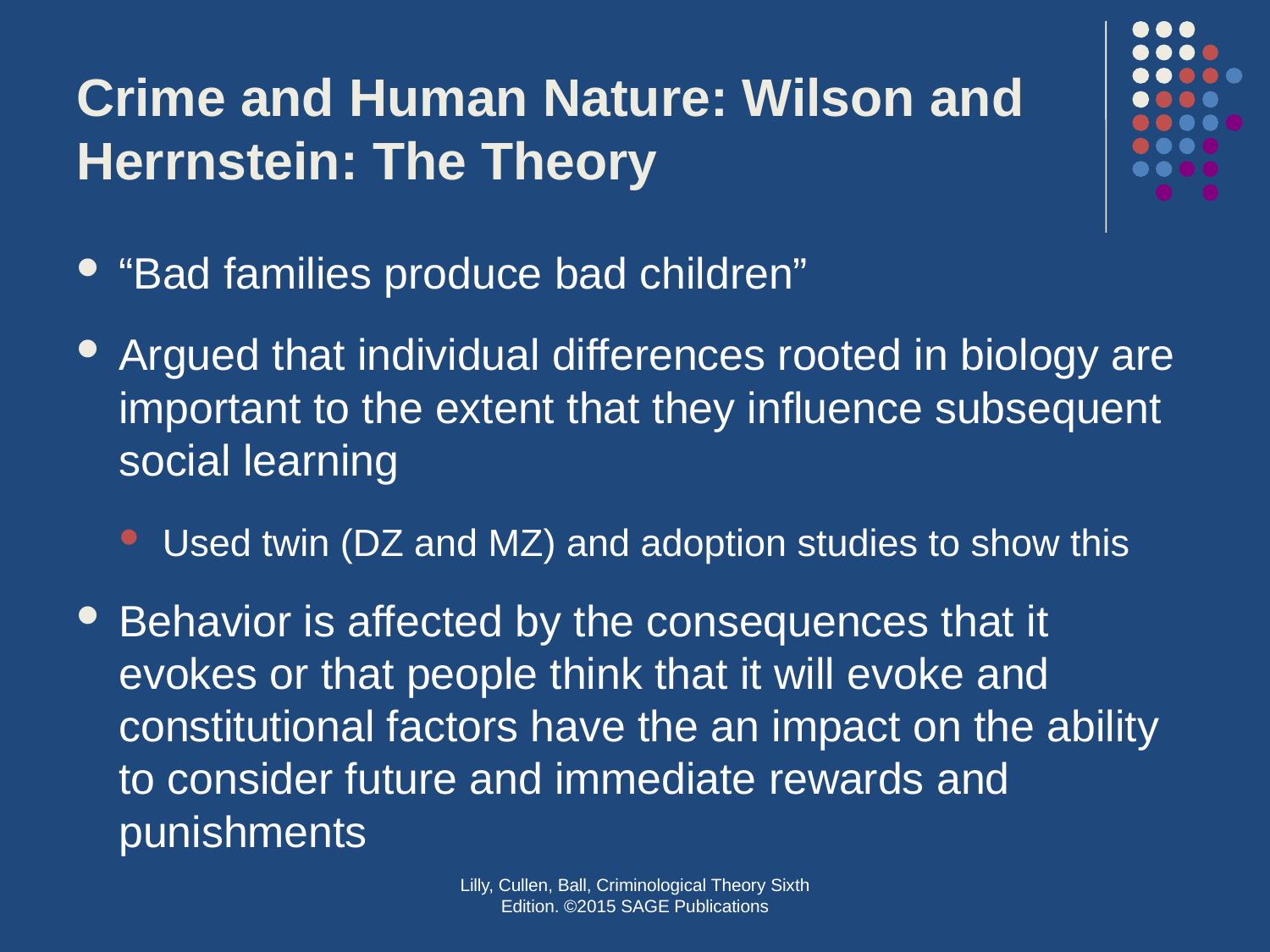

# Crime and Human Nature: Wilson and Herrnstein: The Theory
“Bad families produce bad children”

Argued that individual differences rooted in biology are important to the extent that they influence subsequent social learning

Used twin (DZ and MZ) and adoption studies to show this

Behavior is affected by the consequences that it evokes or that people think that it will evoke and constitutional factors have the an impact on the ability to consider future and immediate rewards and punishments
Lilly, Cullen, Ball, Criminological Theory Sixth Edition. ©2015 SAGE Publications